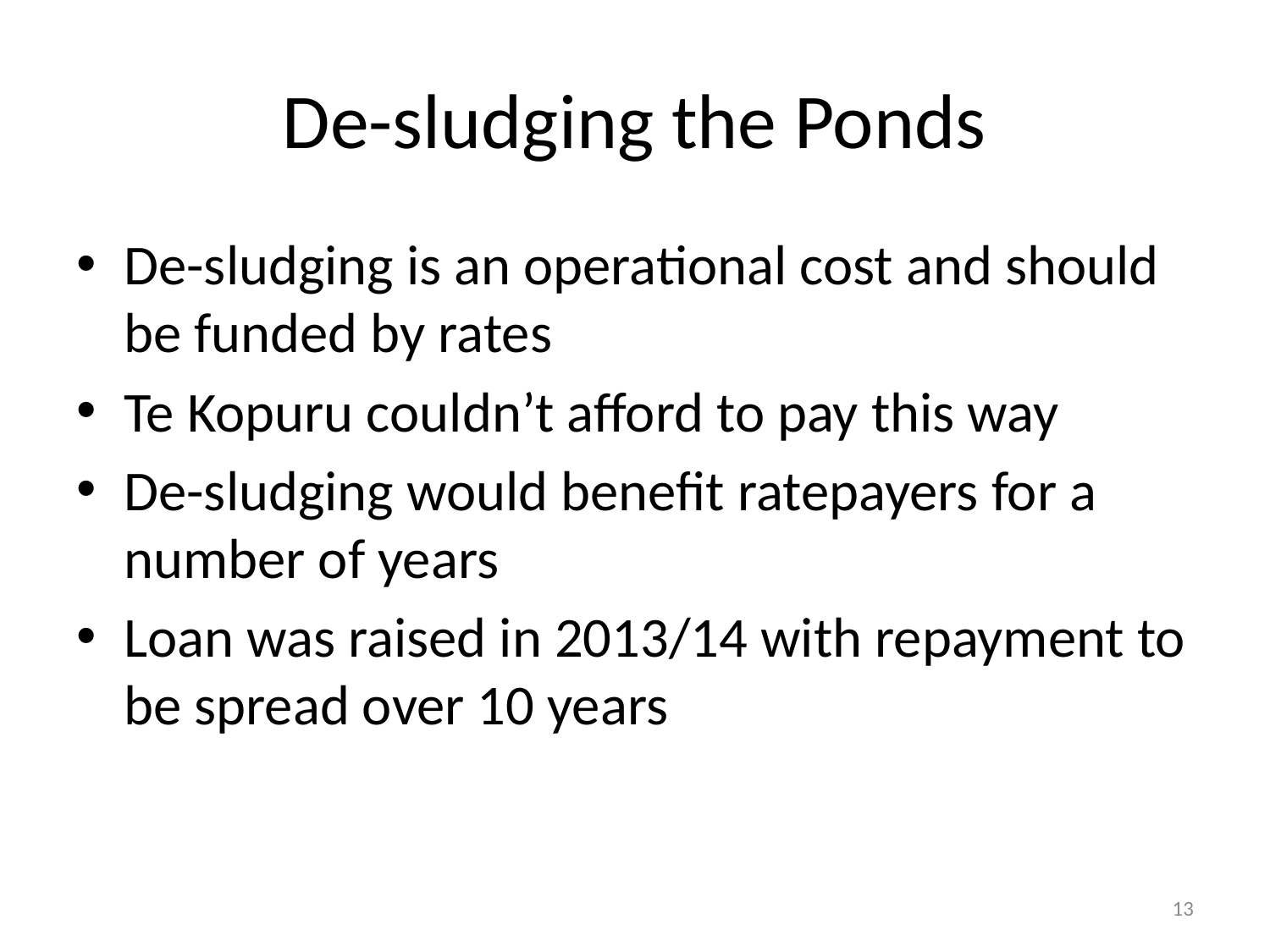

# De-sludging the Ponds
De-sludging is an operational cost and should be funded by rates
Te Kopuru couldn’t afford to pay this way
De-sludging would benefit ratepayers for a number of years
Loan was raised in 2013/14 with repayment to be spread over 10 years

13